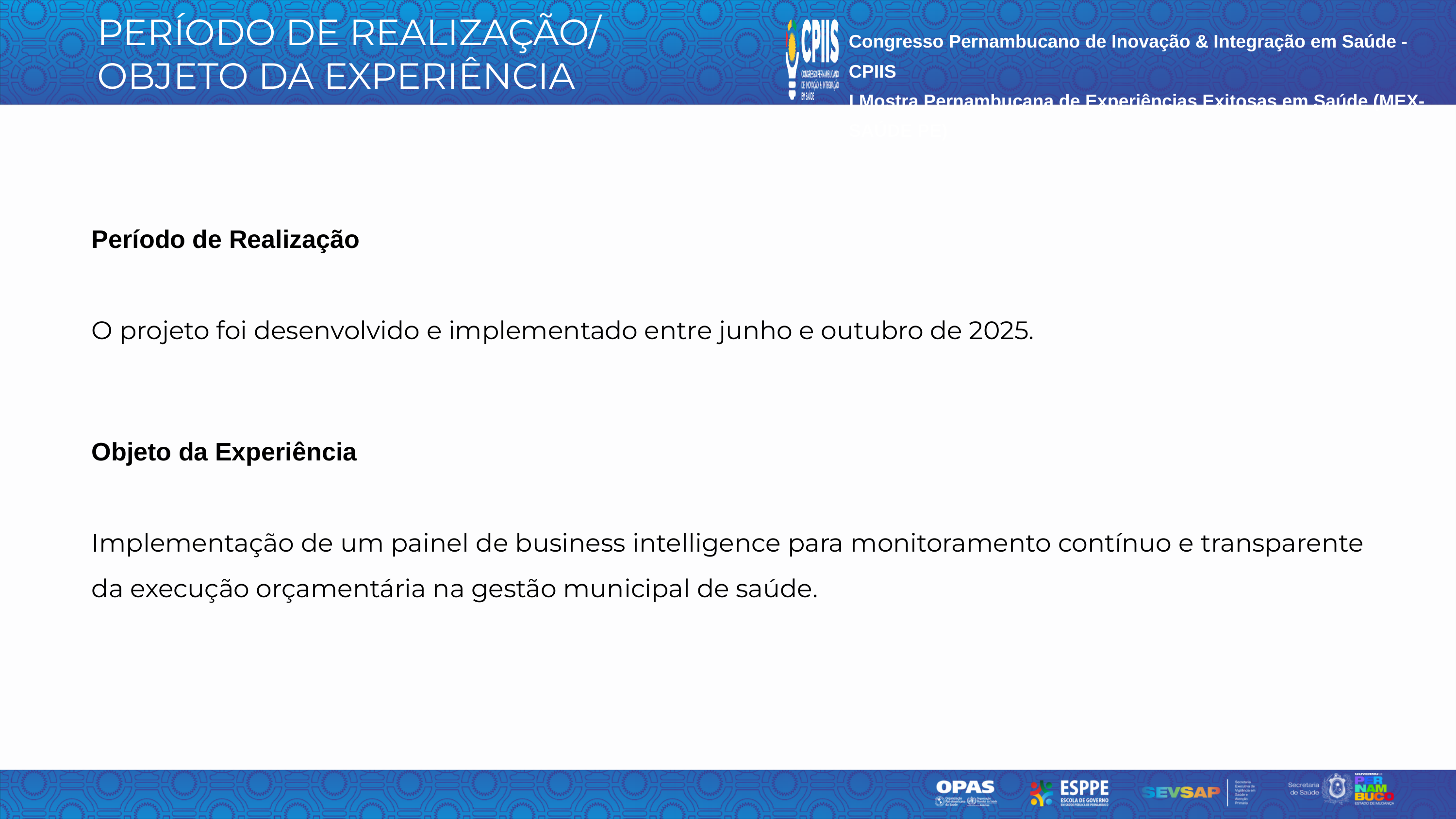

PERÍODO DE REALIZAÇÃO/
OBJETO DA EXPERIÊNCIA

Congresso Pernambucano de Inovação & Integração em Saúde - CPIIS
I Mostra Pernambucana de Experiências Exitosas em Saúde (MEX-SAÚDE PE)

Período de Realização

O projeto foi desenvolvido e implementado entre junho e outubro de 2025.
Objeto da Experiência

Implementação de um painel de business intelligence para monitoramento contínuo e transparente da execução orçamentária na gestão municipal de saúde.